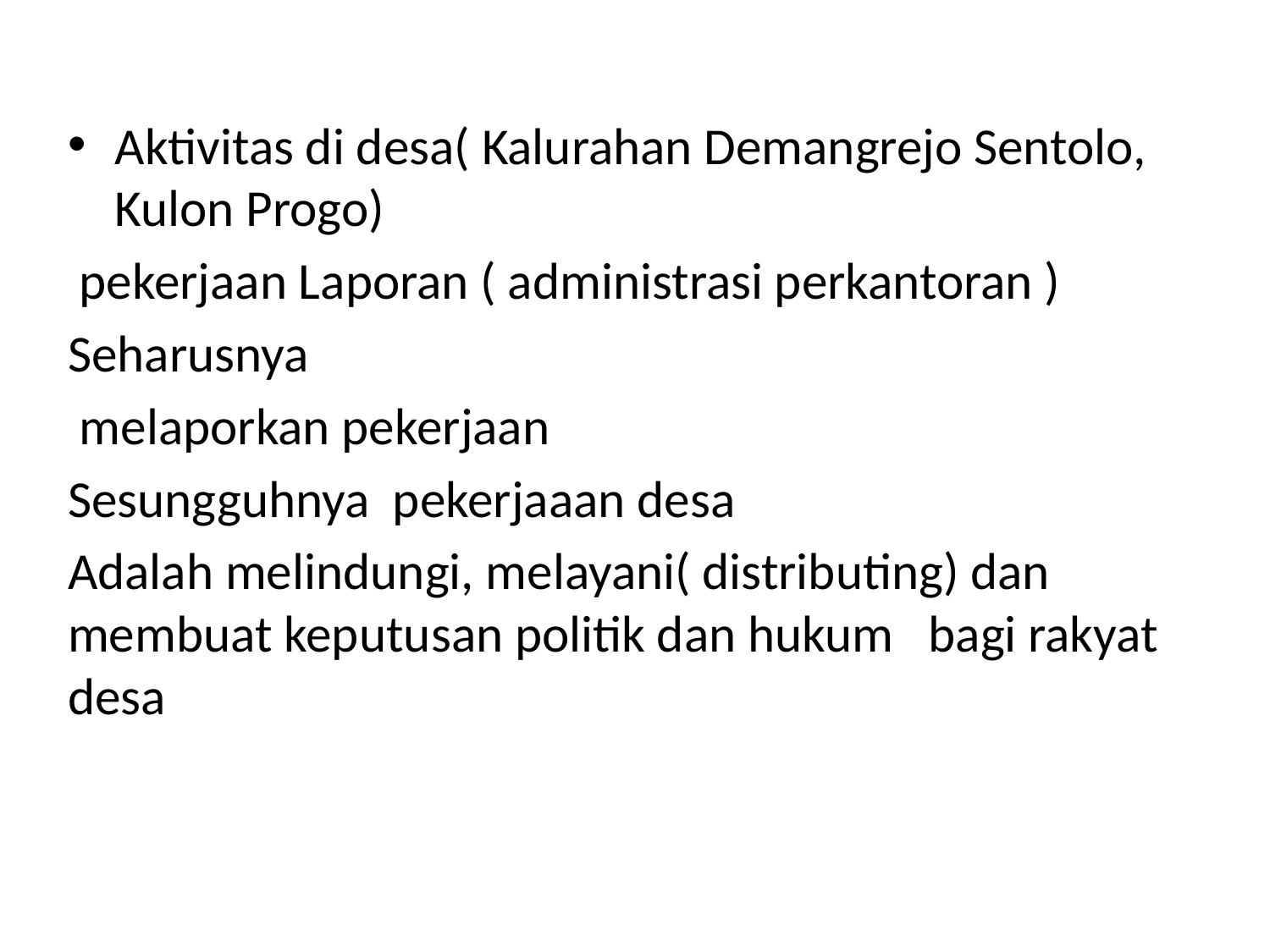

Aktivitas di desa( Kalurahan Demangrejo Sentolo, Kulon Progo)
 pekerjaan Laporan ( administrasi perkantoran )
Seharusnya
 melaporkan pekerjaan
Sesungguhnya  pekerjaaan desa
Adalah melindungi, melayani( distributing) dan membuat keputusan politik dan hukum   bagi rakyat desa